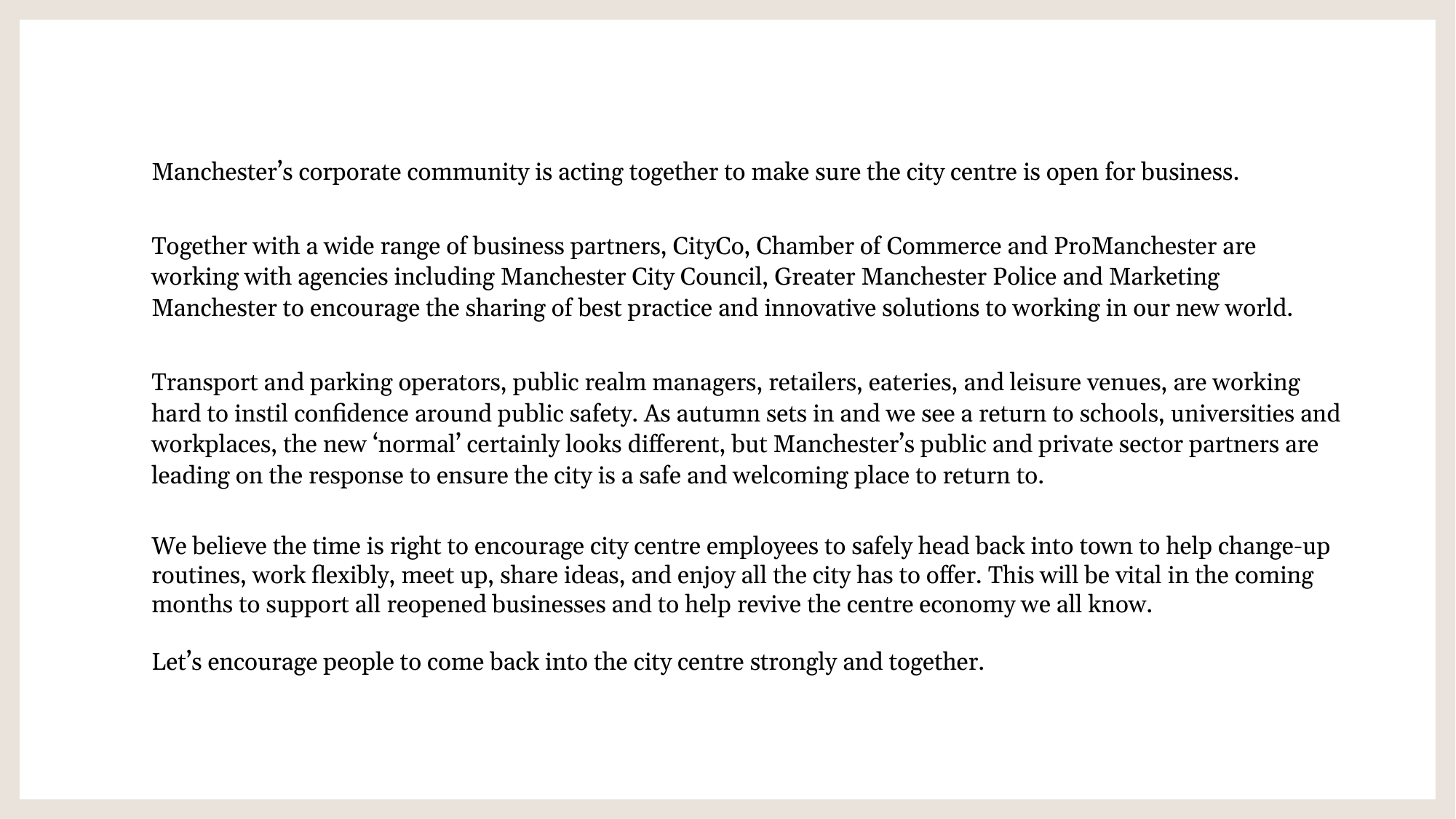

Manchester’s corporate community is acting together to make sure the city centre is open for business.
Together with a wide range of business partners, CityCo, Chamber of Commerce and ProManchester are working with agencies including Manchester City Council, Greater Manchester Police and Marketing Manchester to encourage the sharing of best practice and innovative solutions to working in our new world.
Transport and parking operators, public realm managers, retailers, eateries, and leisure venues, are working hard to instil confidence around public safety. As autumn sets in and we see a return to schools, universities and workplaces, the new ‘normal’ certainly looks different, but Manchester’s public and private sector partners are leading on the response to ensure the city is a safe and welcoming place to return to.
We believe the time is right to encourage city centre employees to safely head back into town to help change-up routines, work flexibly, meet up, share ideas, and enjoy all the city has to offer. This will be vital in the coming months to support all reopened businesses and to help revive the centre economy we all know.

Let’s encourage people to come back into the city centre strongly and together.